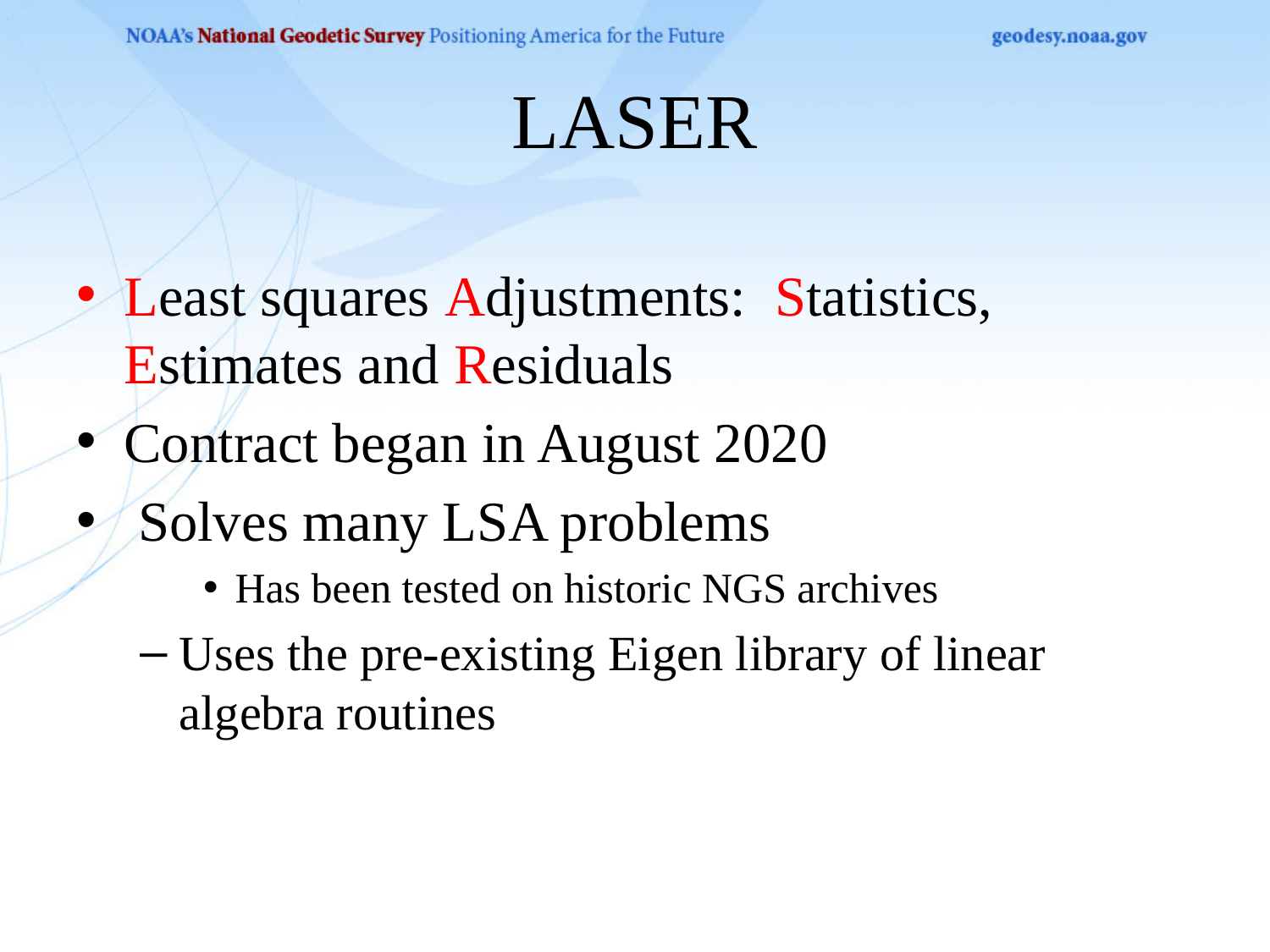

# LASER
Least squares Adjustments:  Statistics, Estimates and Residuals
Contract began in August 2020
 Solves many LSA problems
Has been tested on historic NGS archives
Uses the pre-existing Eigen library of linear algebra routines
70